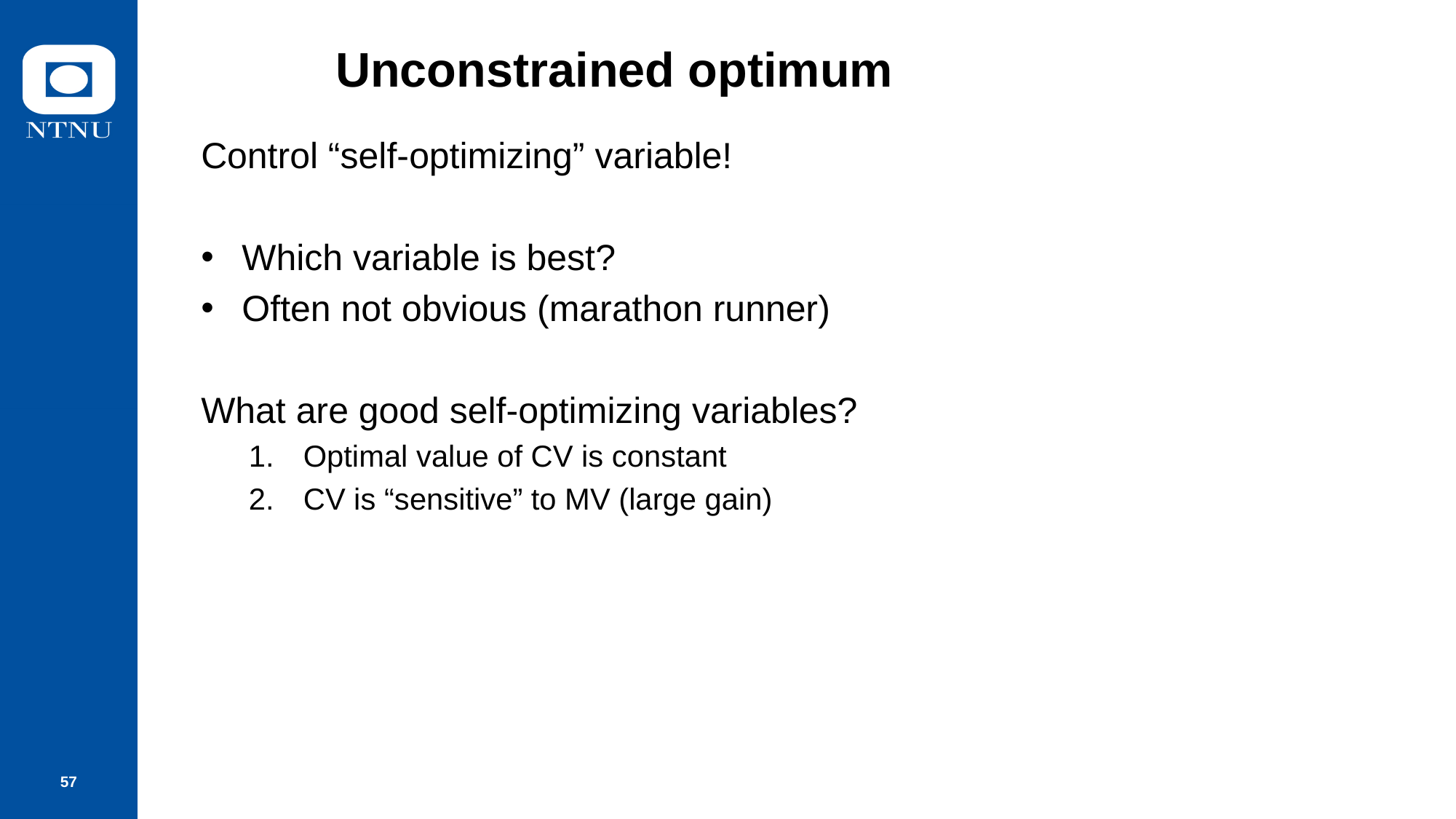

# Unconstrained optimum
Control “self-optimizing” variable!

Which variable is best?
Often not obvious (marathon runner)

What are good self-optimizing variables?
Optimal value of CV is constant
CV is “sensitive” to MV (large gain)